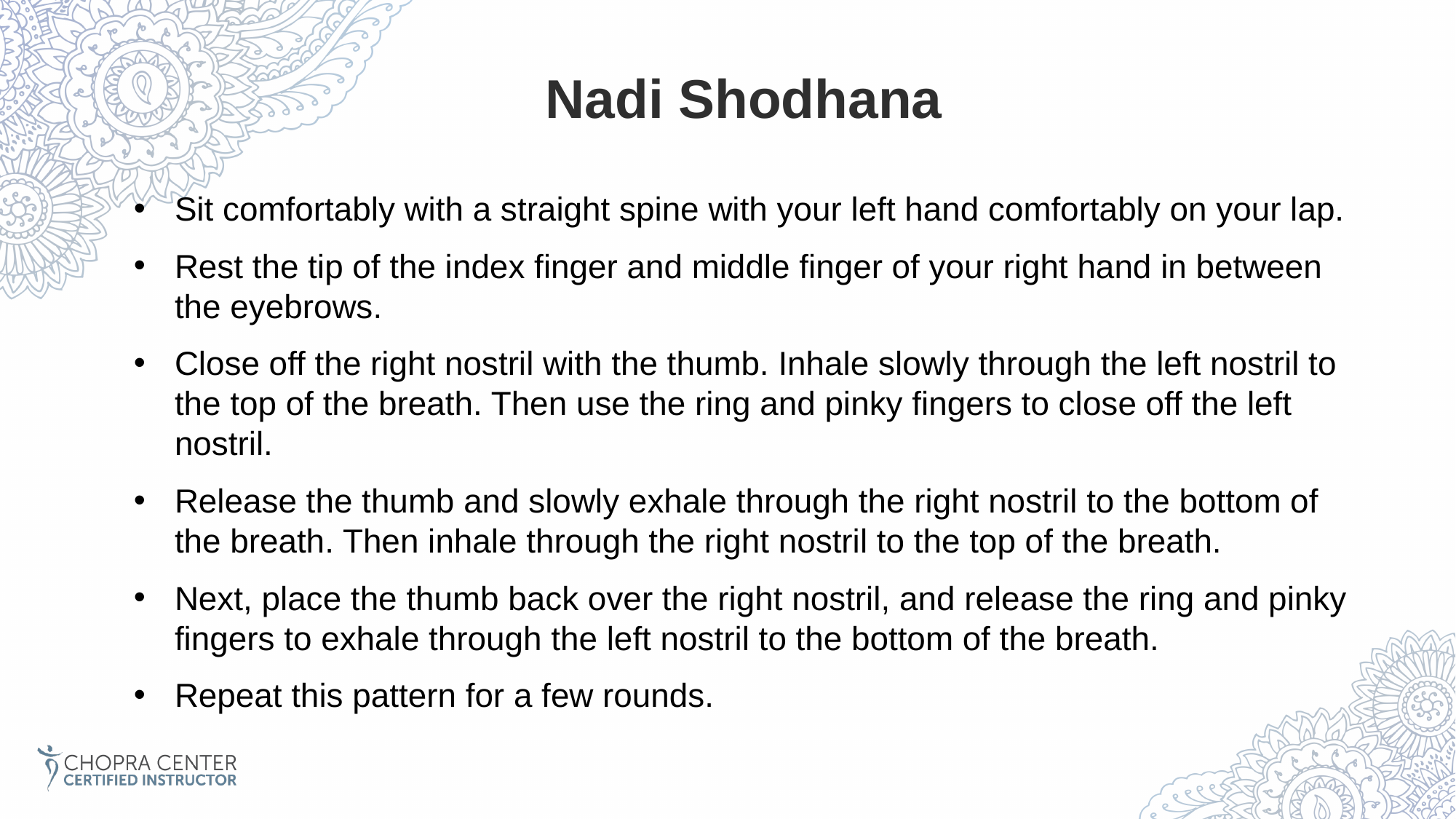

Nadi Shodhana
Sit comfortably with a straight spine with your left hand comfortably on your lap.

Rest the tip of the index finger and middle finger of your right hand in between the eyebrows.

Close off the right nostril with the thumb. Inhale slowly through the left nostril to the top of the breath. Then use the ring and pinky fingers to close off the left nostril.

Release the thumb and slowly exhale through the right nostril to the bottom of the breath. Then inhale through the right nostril to the top of the breath.

Next, place the thumb back over the right nostril, and release the ring and pinky fingers to exhale through the left nostril to the bottom of the breath.

Repeat this pattern for a few rounds.